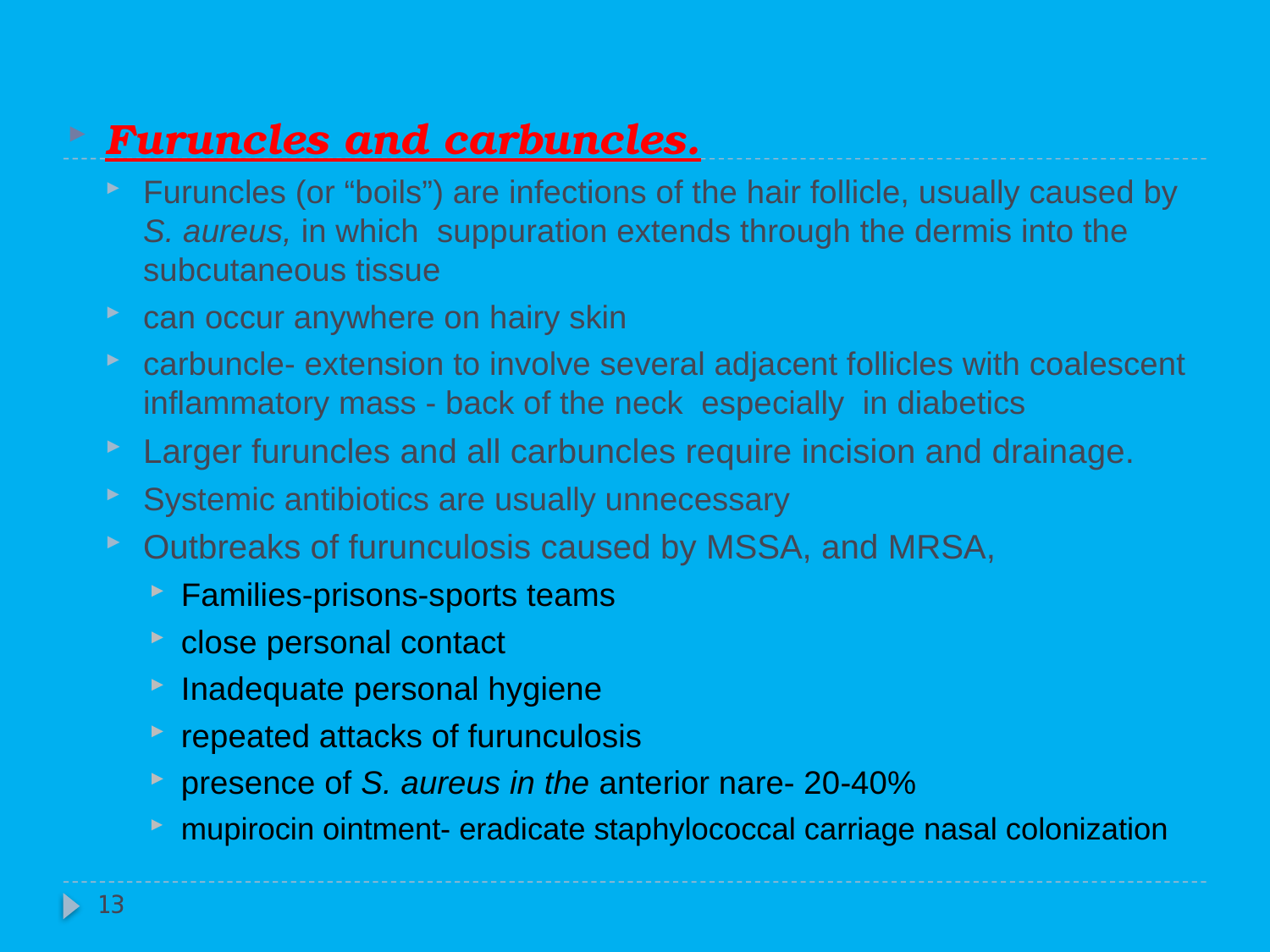

Furuncles and carbuncles.
Furuncles (or “boils”) are infections of the hair follicle, usually caused by S. aureus, in which  suppuration extends through the dermis into the subcutaneous tissue
can occur anywhere on hairy skin
carbuncle- extension to involve several adjacent follicles with coalescent inflammatory mass - back of the neck  especially  in diabetics
Larger furuncles and all carbuncles require incision and drainage.
Systemic antibiotics are usually unnecessary
Outbreaks of furunculosis caused by MSSA, and MRSA,
Families-prisons-sports teams
close personal contact
Inadequate personal hygiene
repeated attacks of furunculosis
presence of S. aureus in the anterior nare- 20-40%
mupirocin ointment- eradicate staphylococcal carriage nasal colonization

13